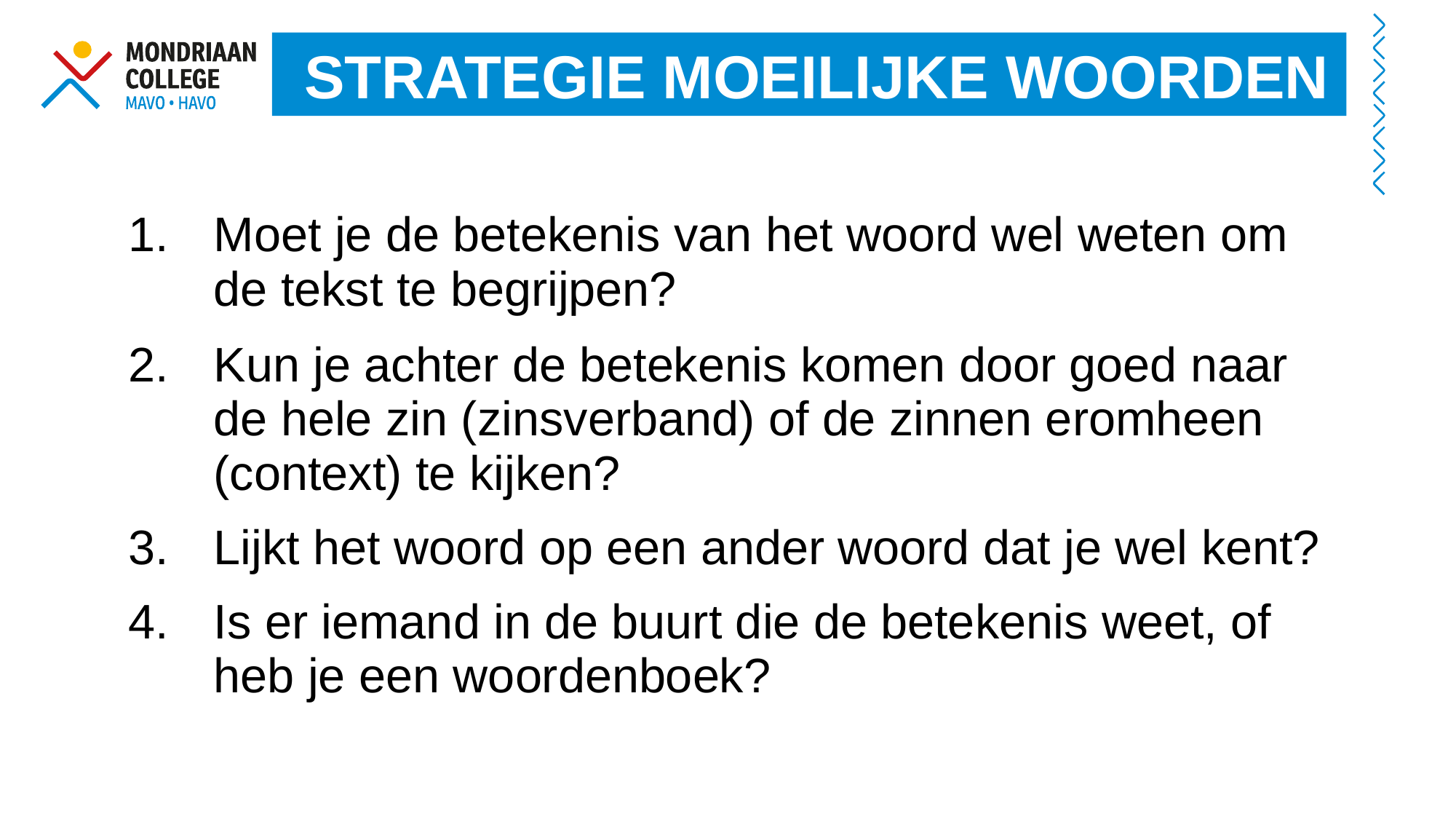

STRATEGIE MOEILIJKE WOORDEN
Moet je de betekenis van het woord wel weten om de tekst te begrijpen?
Kun je achter de betekenis komen door goed naar de hele zin (zinsverband) of de zinnen eromheen (context) te kijken?
Lijkt het woord op een ander woord dat je wel kent?
Is er iemand in de buurt die de betekenis weet, of heb je een woordenboek?